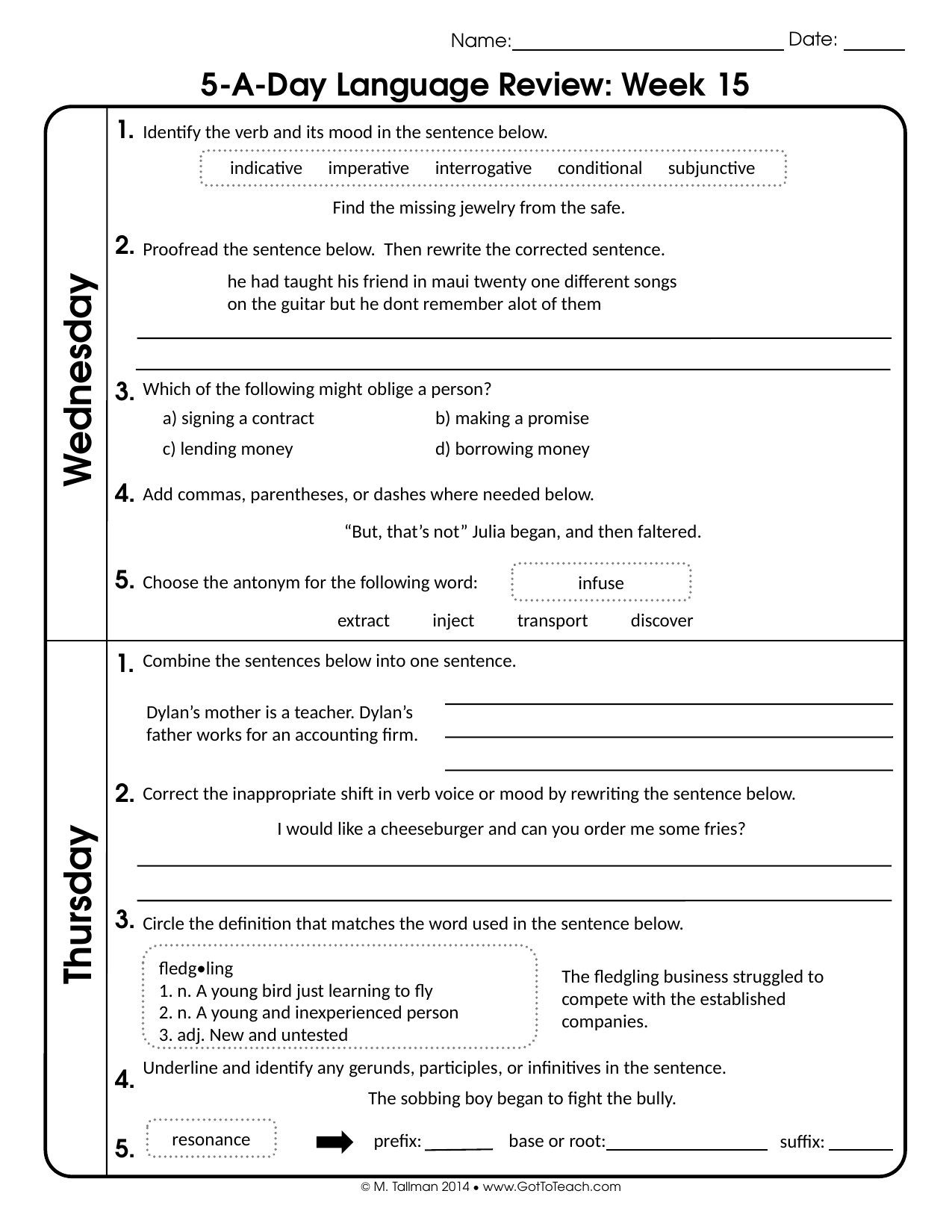

Date:
Name:
5-A-Day Language Review: Week 15
1.
Identify the verb and its mood in the sentence below.
indicative      imperative      interrogative      conditional      subjunctive
Find the missing jewelry from the safe.
2.
Proofread the sentence below.  Then rewrite the corrected sentence.
he had taught his friend in maui twenty one different songs on the guitar but he dont remember alot of them
Wednesday
3.
Which of the following might oblige a person?
a) signing a contract
b) making a promise
c) lending money
d) borrowing money
4.
Add commas, parentheses, or dashes where needed below.
“But, that’s not” Julia began, and then faltered.
5.
infuse
Choose the antonym for the following word:
extract          inject          transport          discover
1.
Combine the sentences below into one sentence.
Dylan’s mother is a teacher. Dylan’s father works for an accounting firm.
2.
Correct the inappropriate shift in verb voice or mood by rewriting the sentence below.
I would like a cheeseburger and can you order me some fries?
Thursday
3.
Circle the definition that matches the word used in the sentence below.
fledg•ling
1. n. A young bird just learning to fly
2. n. A young and inexperienced person
3. adj. New and untested
The fledgling business struggled to compete with the established companies.
Underline and identify any gerunds, participles, or infinitives in the sentence.
4.
The sobbing boy began to fight the bully.
resonance
prefix:
base or root:
suffix:
5.